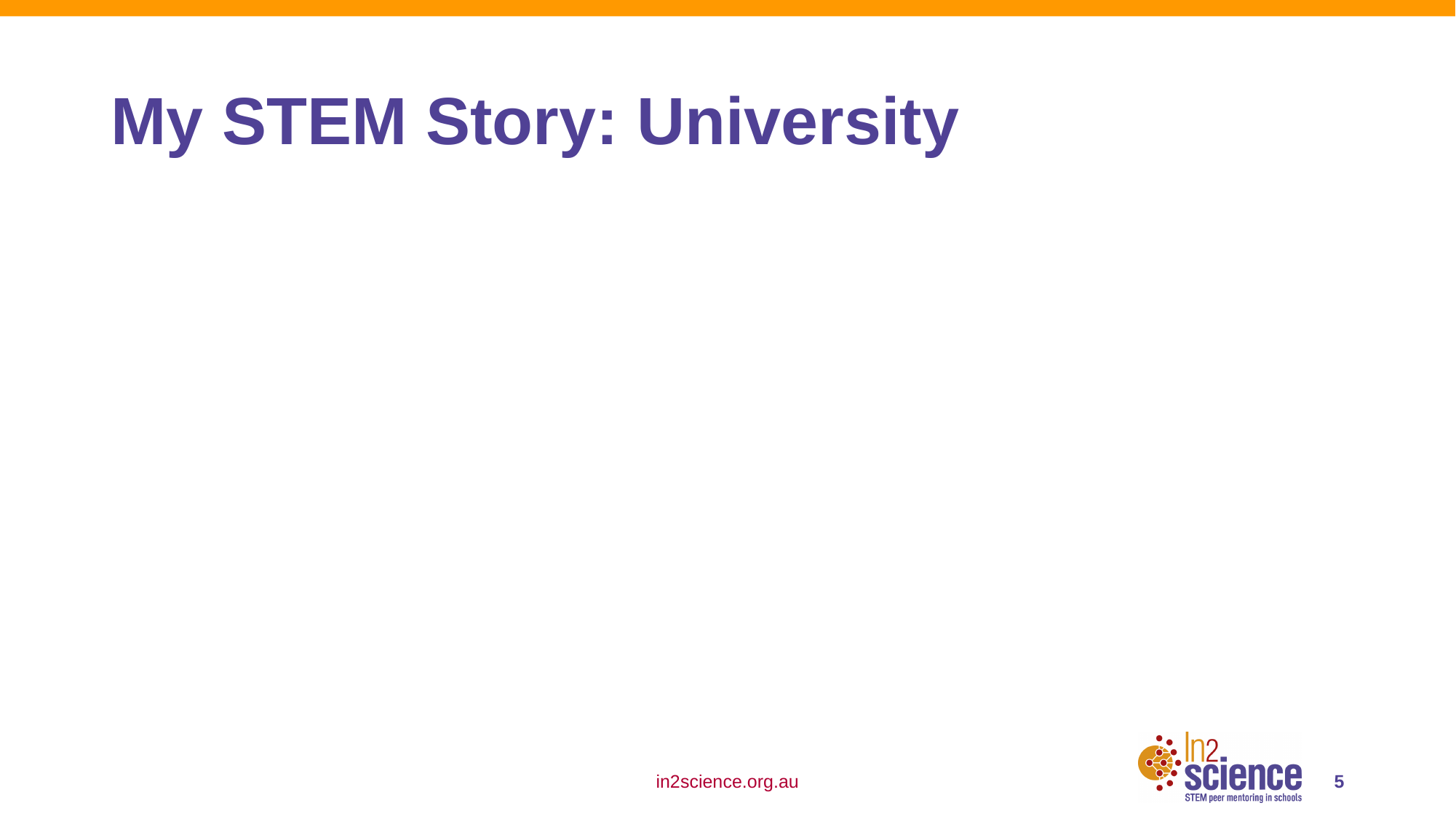

# My STEM Story: University

in2science.org.au
5